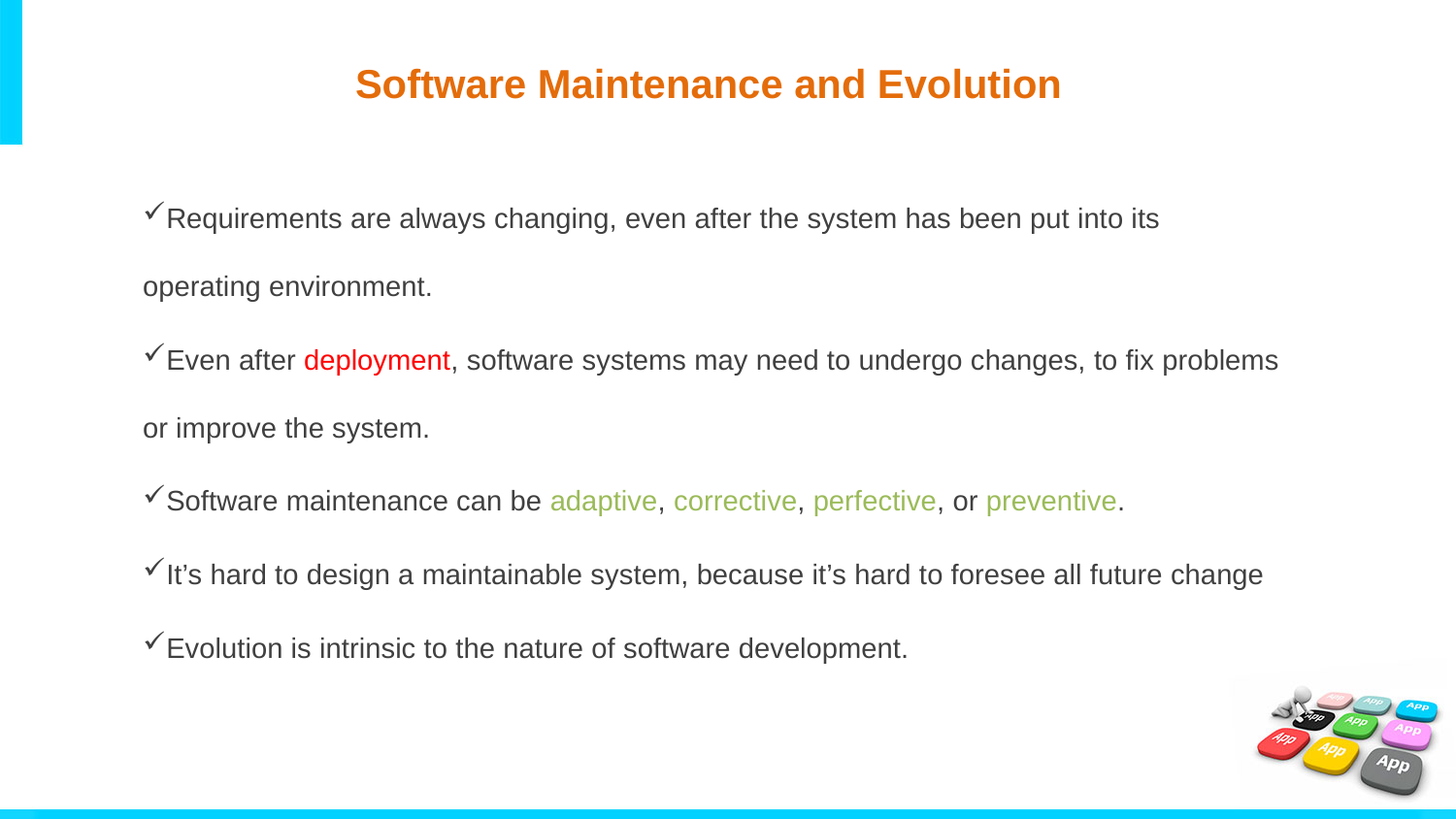

#
Software Maintenance and Evolution
Requirements are always changing, even after the system has been put into its operating environment.
Even after deployment, software systems may need to undergo changes, to ﬁx problems or improve the system.
Software maintenance can be adaptive, corrective, perfective, or preventive.
It’s hard to design a maintainable system, because it’s hard to foresee all future change
Evolution is intrinsic to the nature of software development.